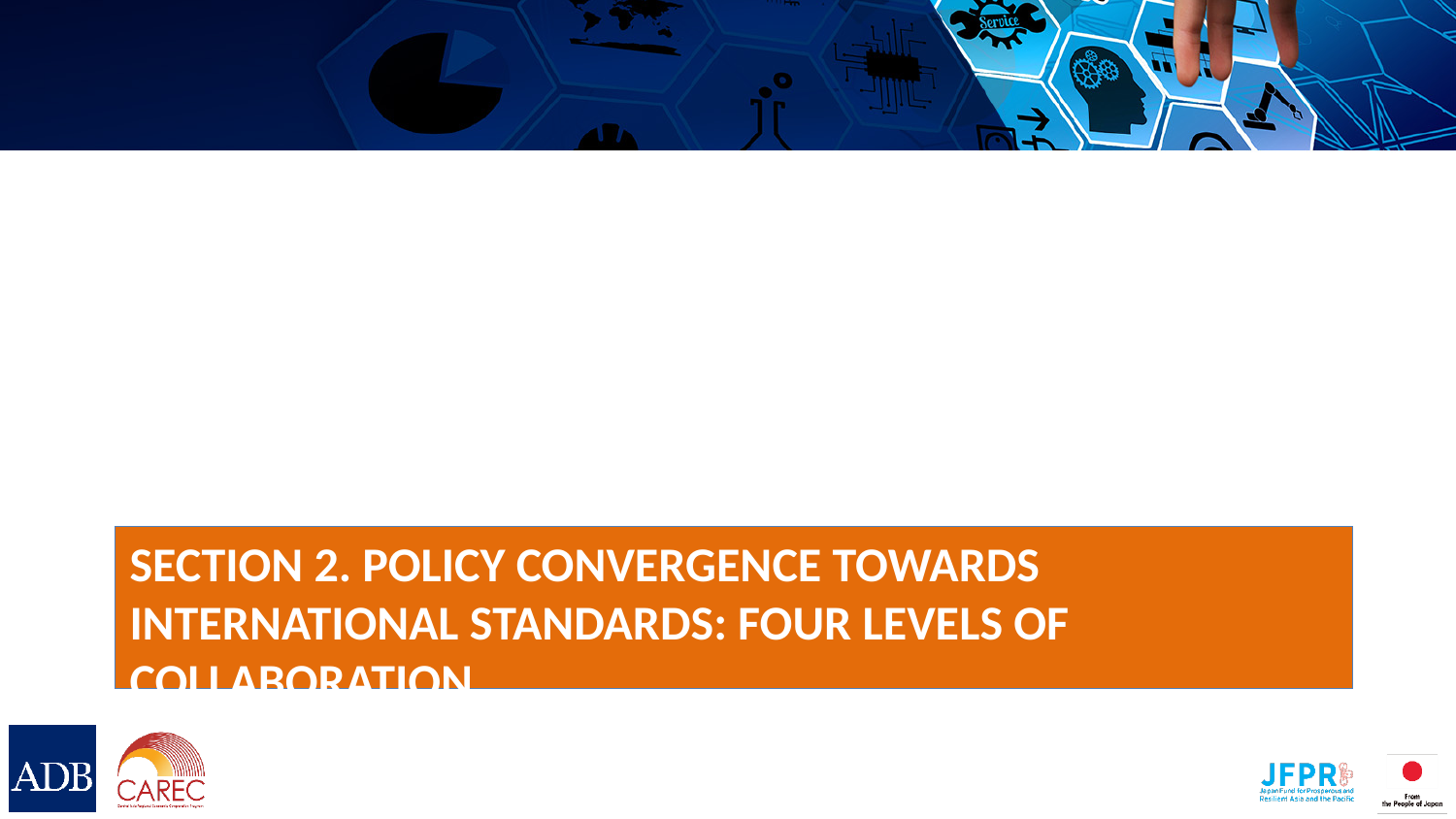

# Section 2. Policy Convergence Towards International Standards: Four Levels of Collaboration